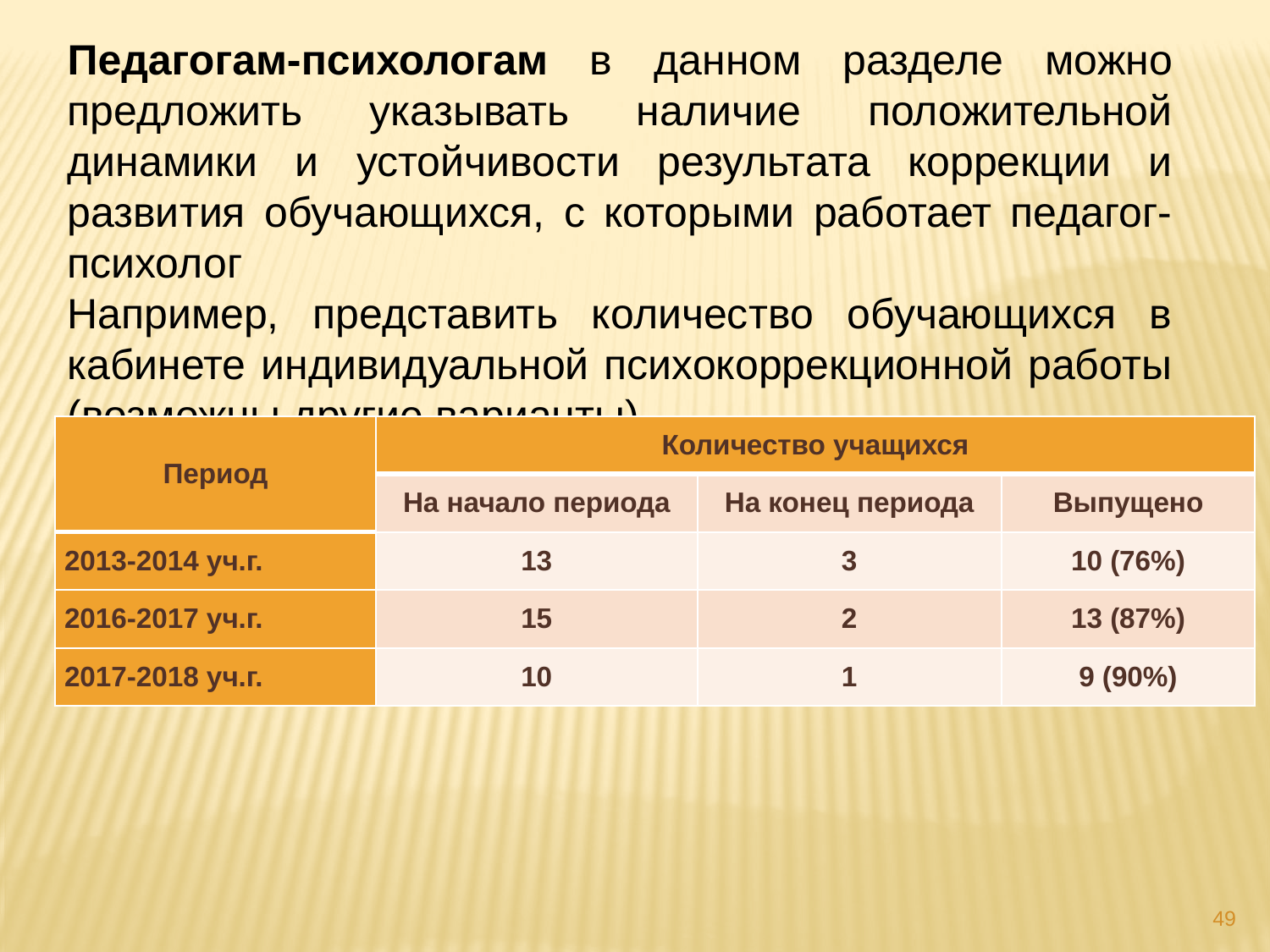

Педагогам-психологам в данном разделе можно предложить указывать наличие положительной динамики и устойчивости результата коррекции и развития обучающихся, с которыми работает педагог-психолог
Например, представить количество обучающихся в кабинете индивидуальной психокоррекционной работы (возможны другие варианты)

| Период | Количество учащихся |  |  |
| --- | --- | --- | --- |
|  | На начало периода | На конец периода | Выпущено |
| 2013-2014 уч.г. | 13 | 3 | 10 (76%) |
| 2016-2017 уч.г. | 15 | 2 | 13 (87%) |
| 2017-2018 уч.г. | 10 | 1 | 9 (90%) |
49